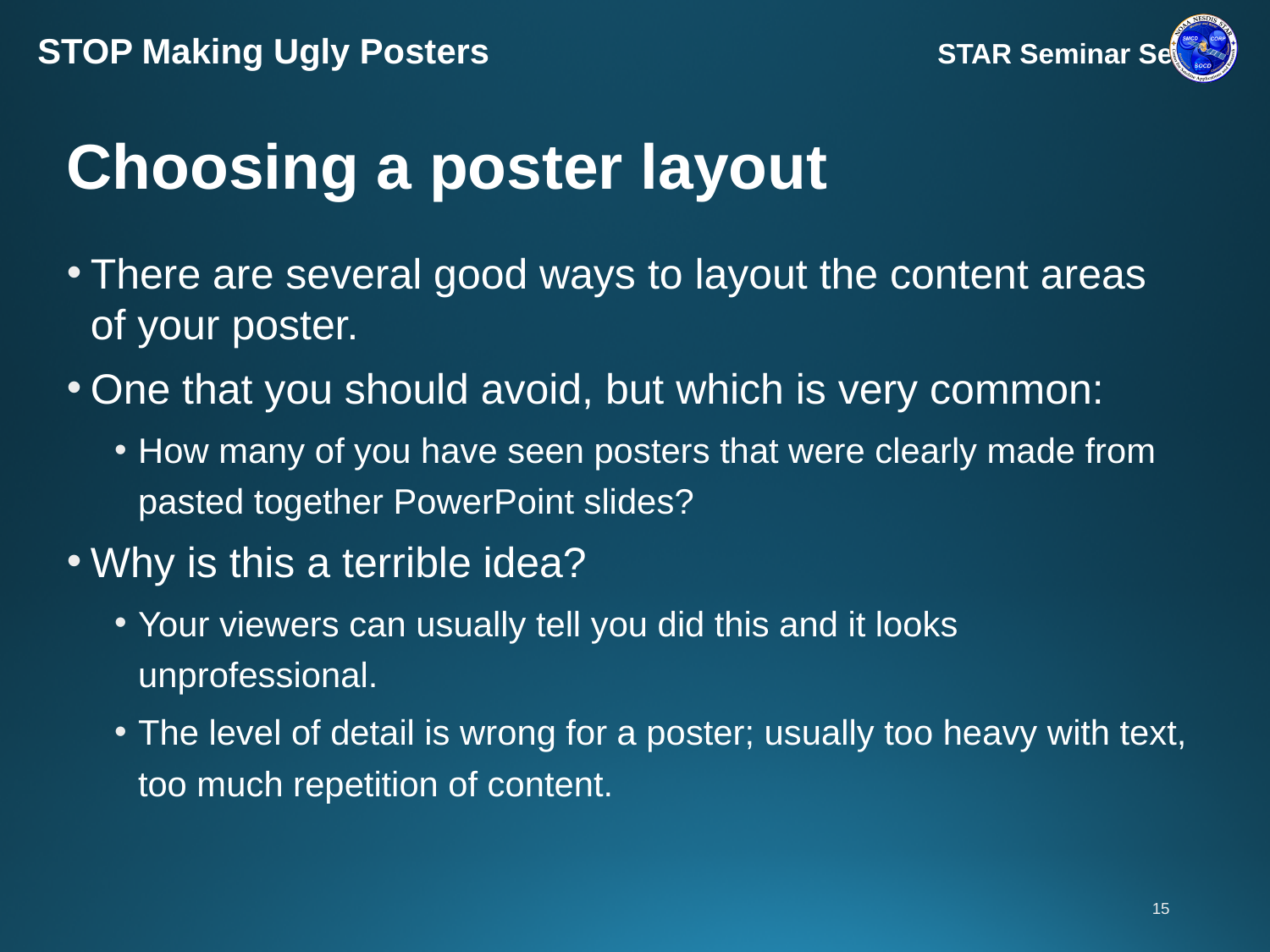

# Choosing a poster layout
There are several good ways to layout the content areas of your poster.
One that you should avoid, but which is very common:
How many of you have seen posters that were clearly made from pasted together PowerPoint slides?
Why is this a terrible idea?
Your viewers can usually tell you did this and it looks unprofessional.
The level of detail is wrong for a poster; usually too heavy with text, too much repetition of content.
15